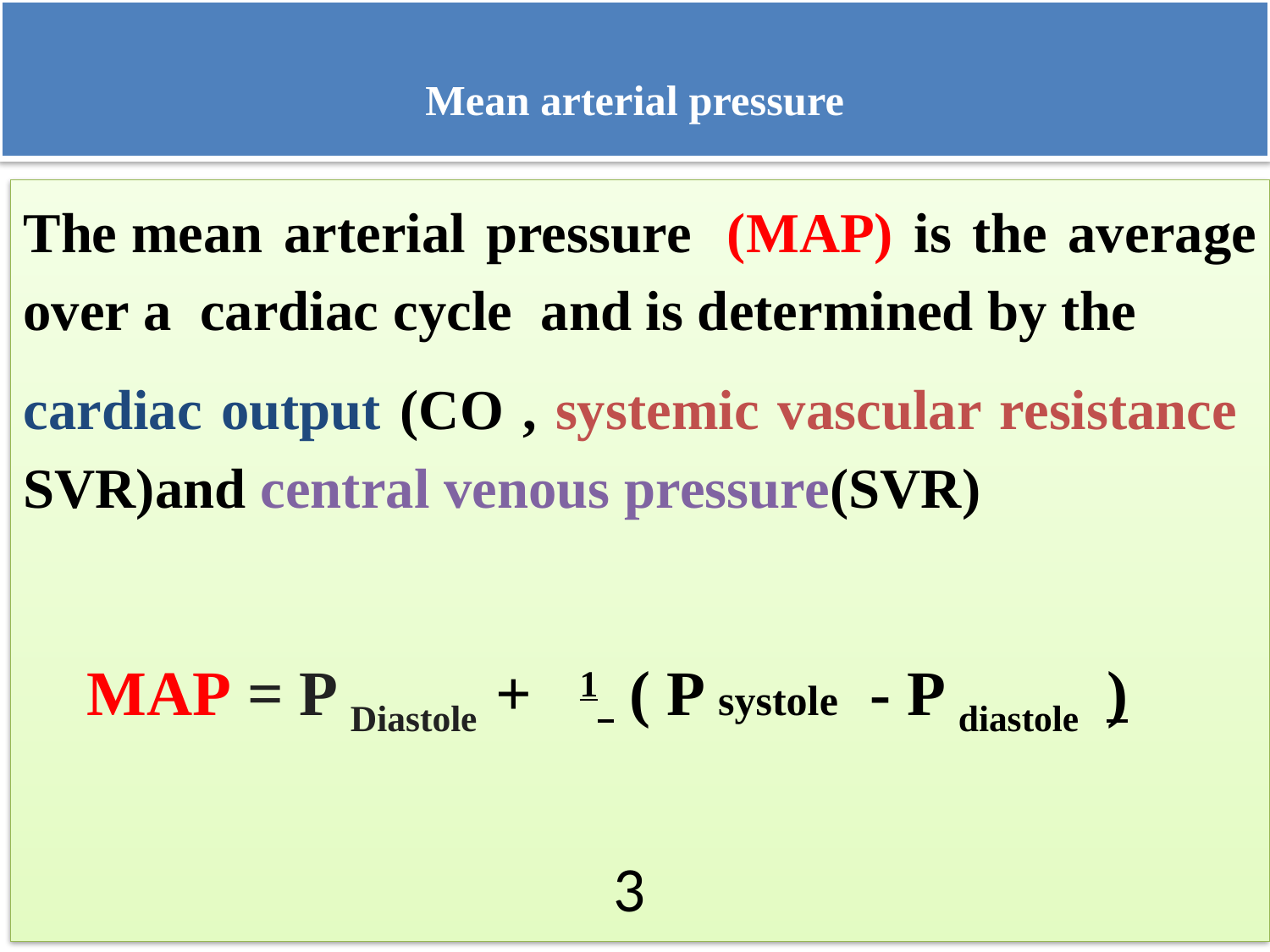

# Mean arterial pressure
The mean arterial pressure  (MAP) is the average over a  cardiac cycle  and is determined by the
cardiac output (CO , systemic vascular resistance  SVR)and central venous pressure(SVR)

    MAP = P Diastole  +   1  ( P systole  - P diastole   )
                                         3